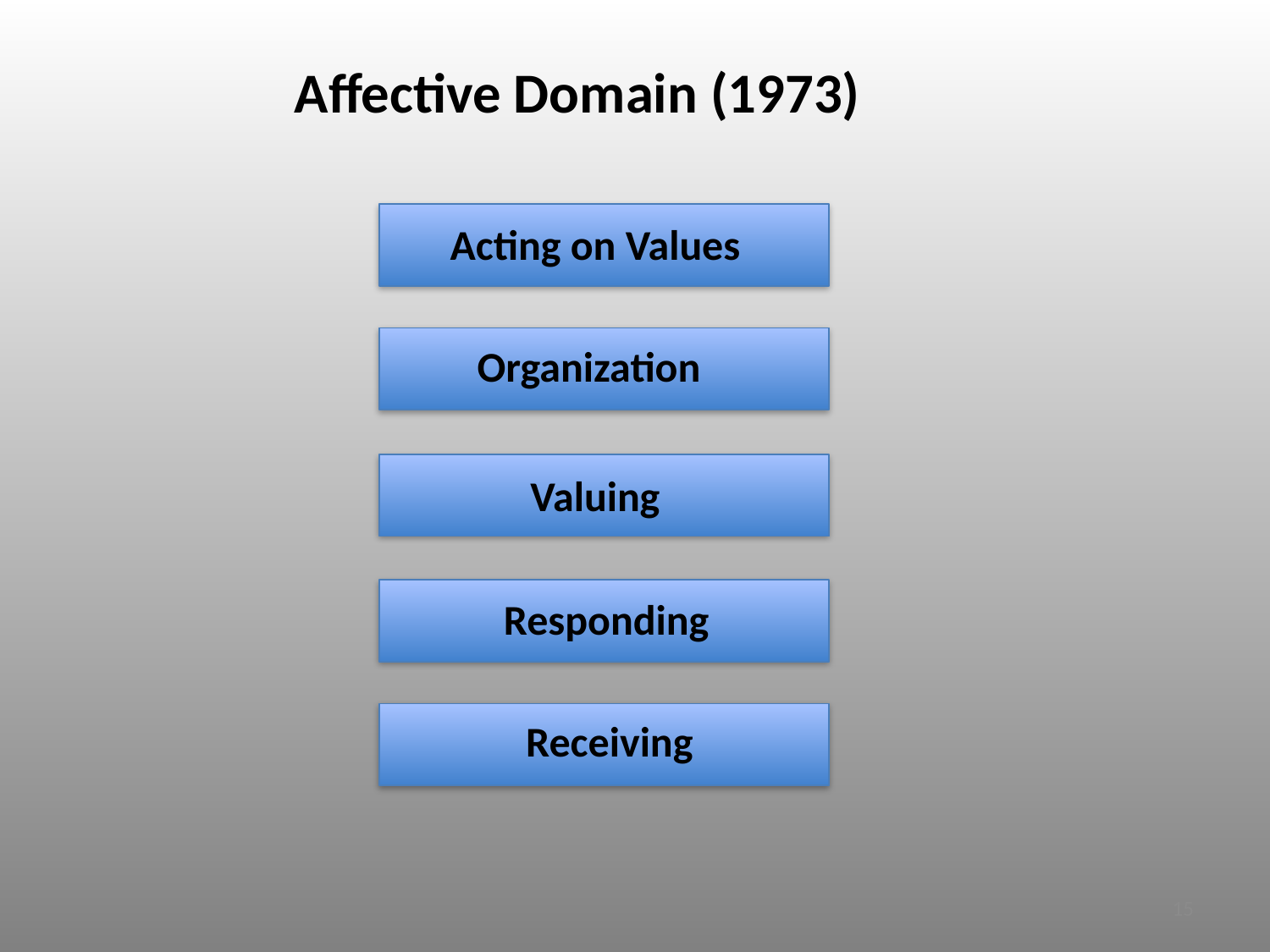

# Affective Domain (1973)

Acting on Values

Organization

Valuing

Responding

Receiving
15